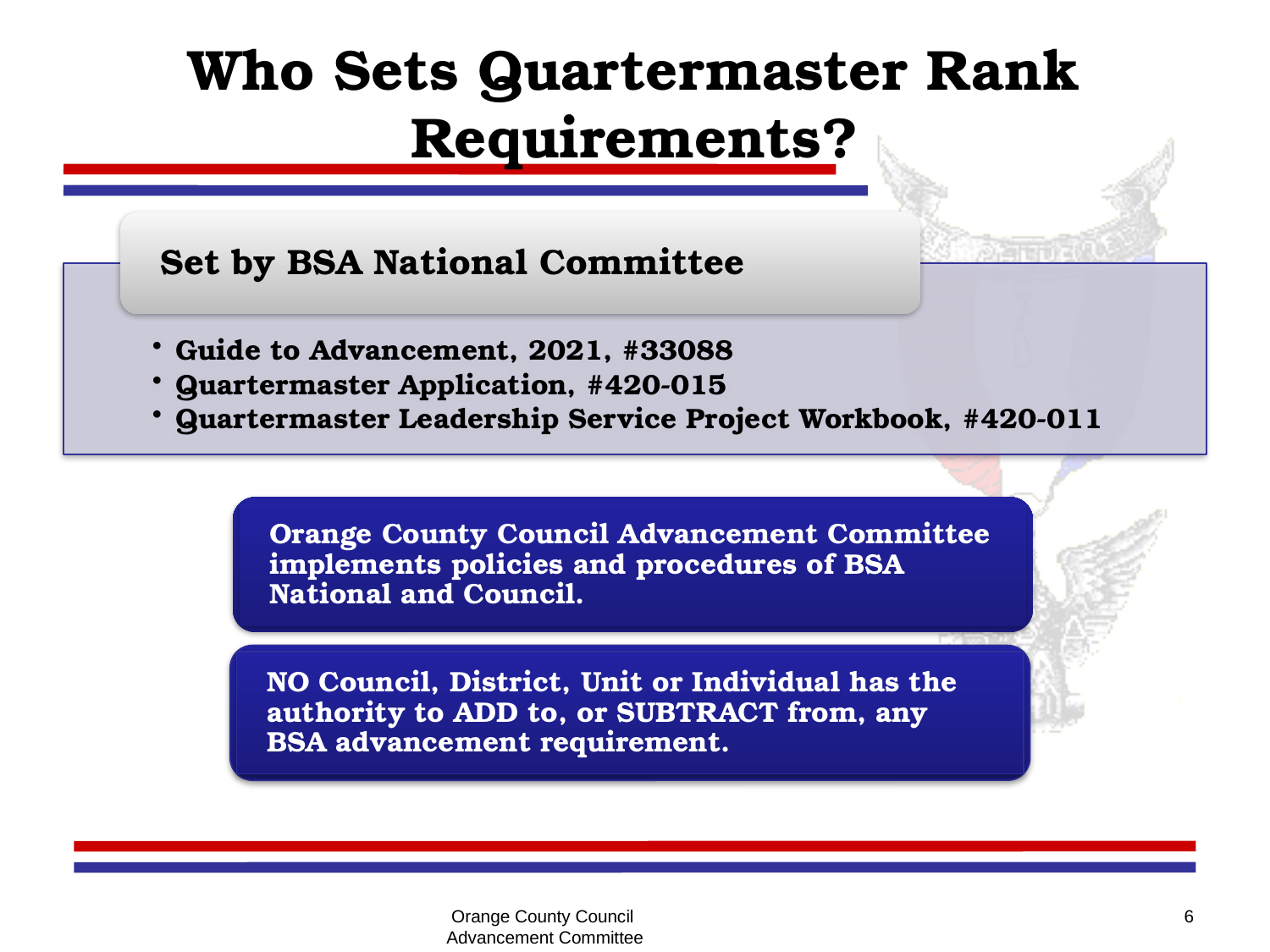

# Who Sets Quartermaster Rank Requirements?
Guide to Advancement, 2021, #33088
Quartermaster Application, #420-015
Quartermaster Leadership Service Project Workbook, #420-011
Set by BSA National Committee

Orange County Council Advancement Committee implements policies and procedures of BSA National and Council.

NO Council, District, Unit or Individual has the authority to ADD to, or SUBTRACT from, any BSA advancement requirement.
Orange County Council
Advancement Committee

6